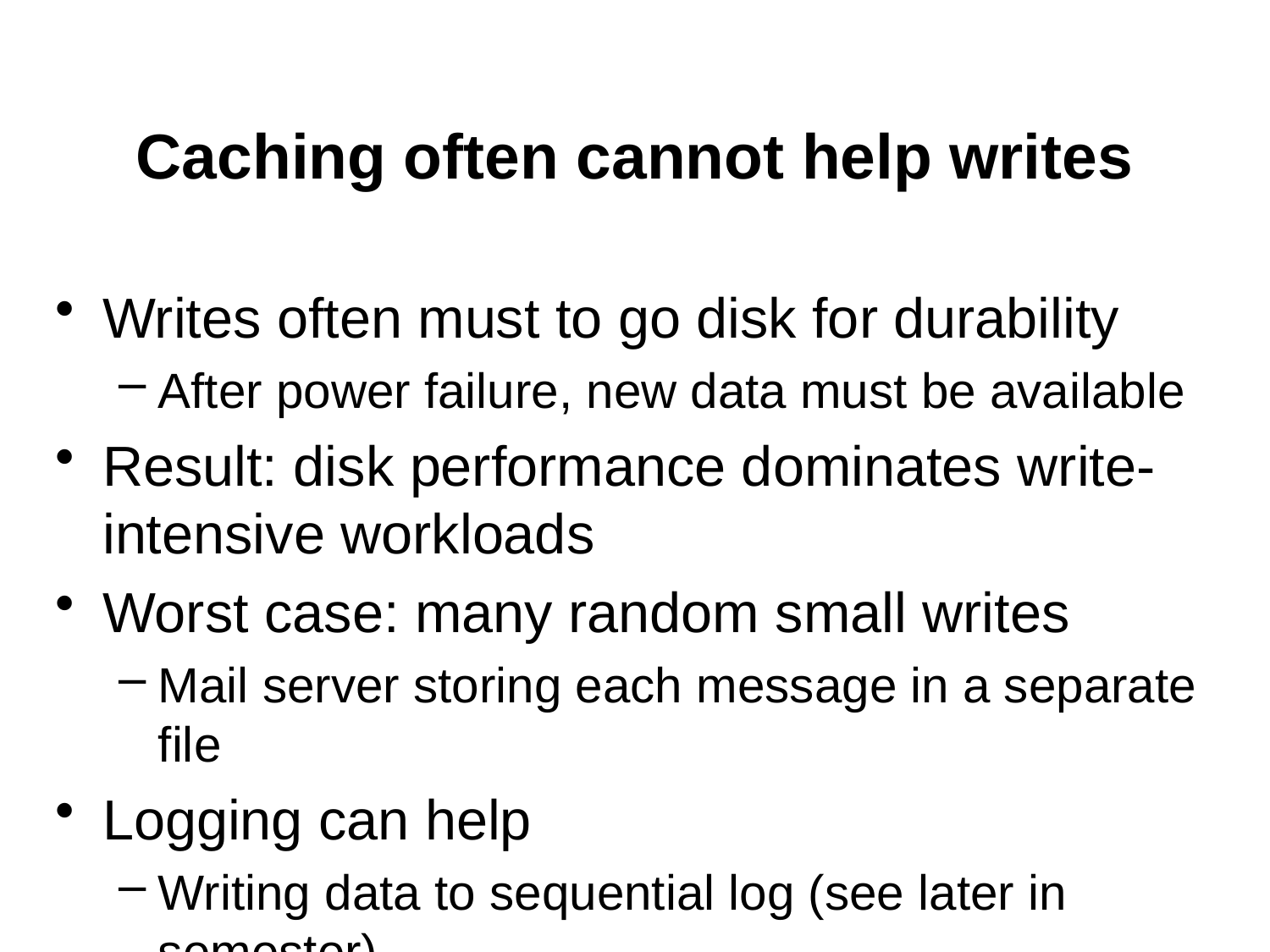

# Caching often cannot help writes
Writes often must to go disk for durability
After power failure, new data must be available
Result: disk performance dominates write-intensive workloads
Worst case: many random small writes
Mail server storing each message in a separate file
Logging can help
Writing data to sequential log (see later in semester)